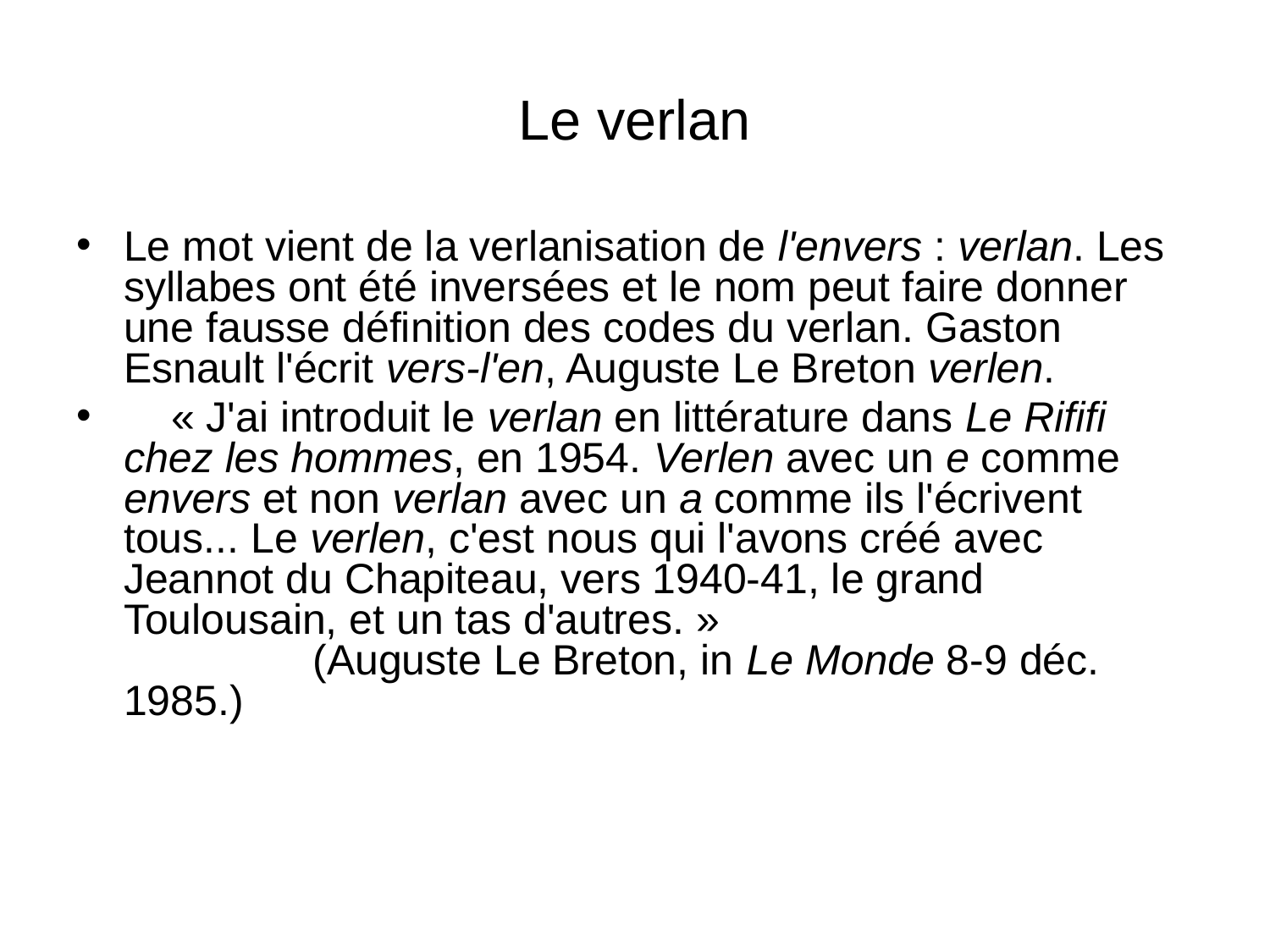

# Le verlan
Le mot vient de la verlanisation de l'envers : verlan. Les syllabes ont été inversées et le nom peut faire donner une fausse définition des codes du verlan. Gaston Esnault l'écrit vers-l'en, Auguste Le Breton verlen.
    « J'ai introduit le verlan en littérature dans Le Rififi chez les hommes, en 1954. Verlen avec un e comme envers et non verlan avec un a comme ils l'écrivent tous... Le verlen, c'est nous qui l'avons créé avec Jeannot du Chapiteau, vers 1940-41, le grand Toulousain, et un tas d'autres. »
                (Auguste Le Breton, in Le Monde 8-9 déc. 1985.)